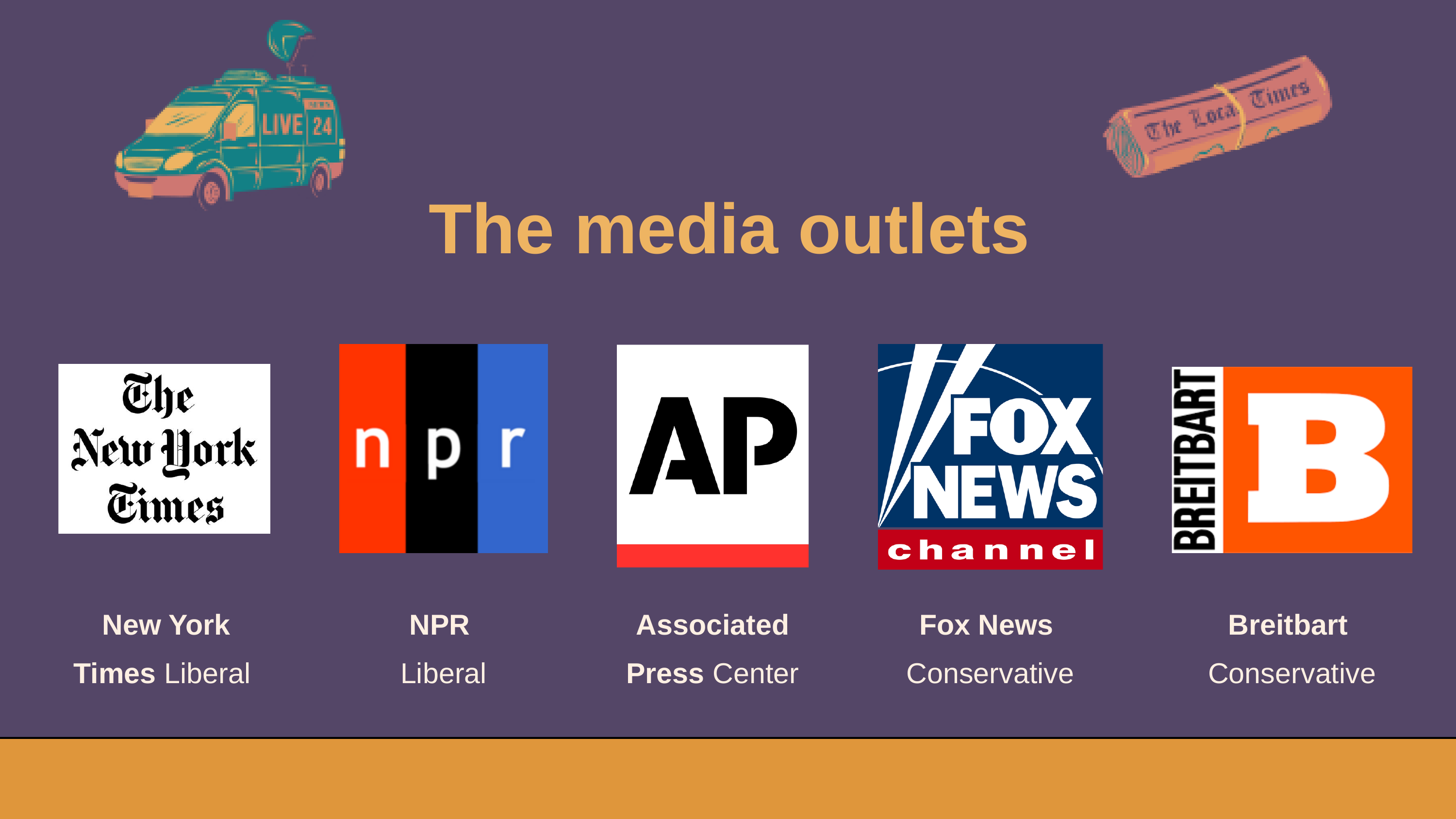

The media outlets

New York Times Liberal
NPR
Liberal
Associated Press Center
Fox News  Conservative
Breitbart  Conservative